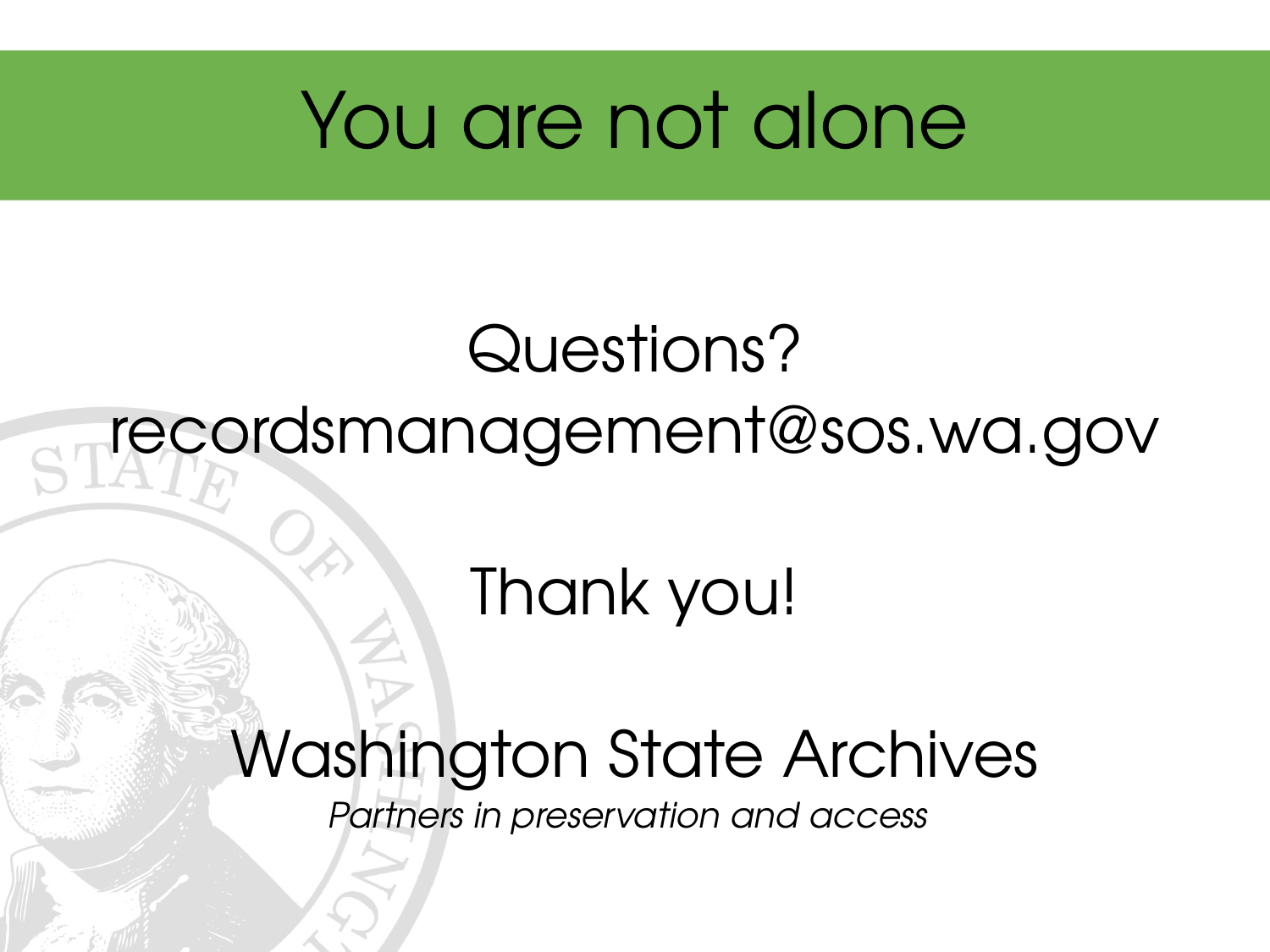

# You are not alone

Questions?
recordsmanagement@sos.wa.gov

Thank you!

Washington State Archives
Partners in preservation and accesss